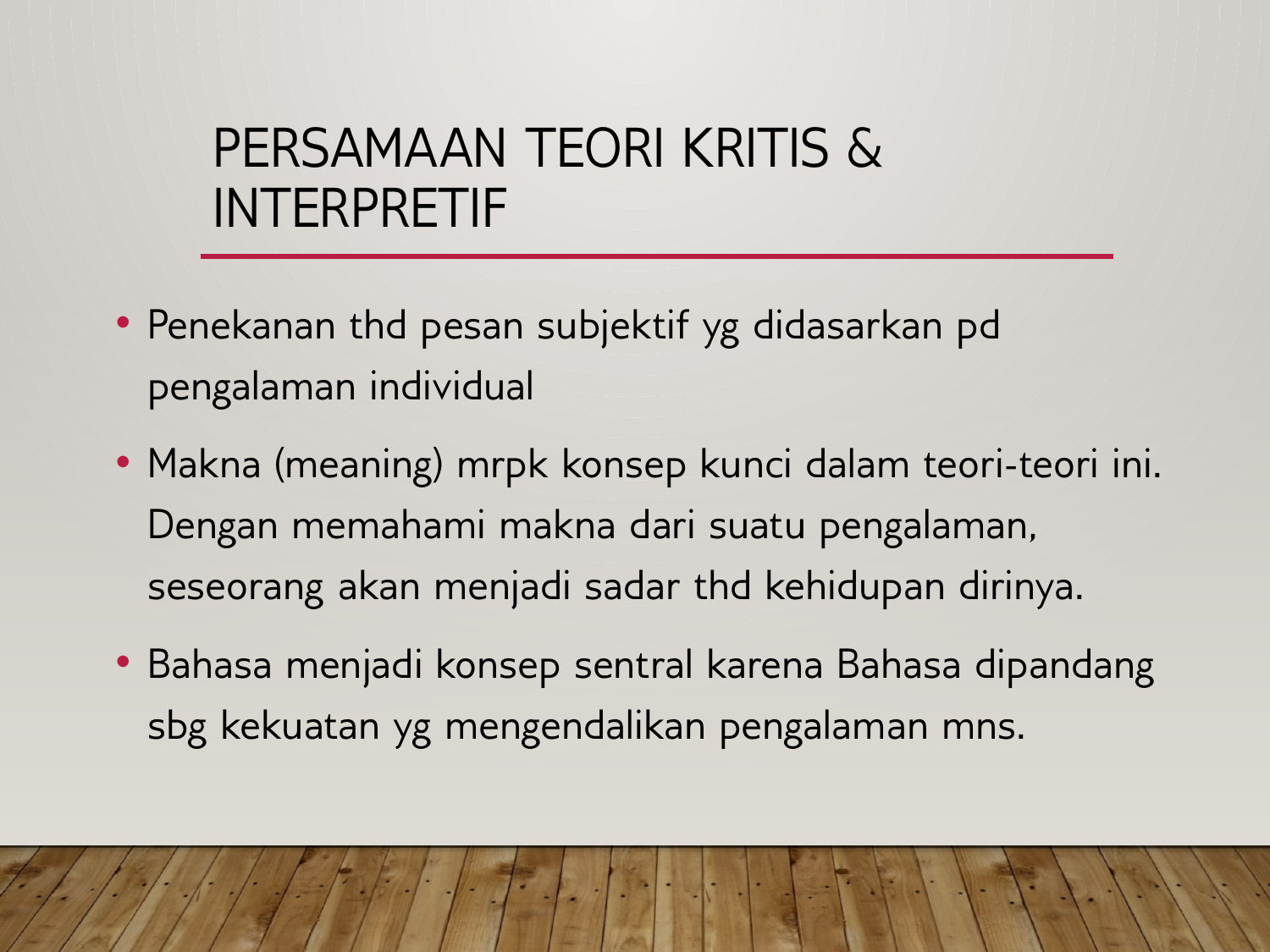

# Persamaan teori kritis & interpretif
Penekanan thd pesan subjektif yg didasarkan pd pengalaman individual
Makna (meaning) mrpk konsep kunci dalam teori-teori ini. Dengan memahami makna dari suatu pengalaman, seseorang akan menjadi sadar thd kehidupan dirinya.
Bahasa menjadi konsep sentral karena Bahasa dipandang sbg kekuatan yg mengendalikan pengalaman mns.